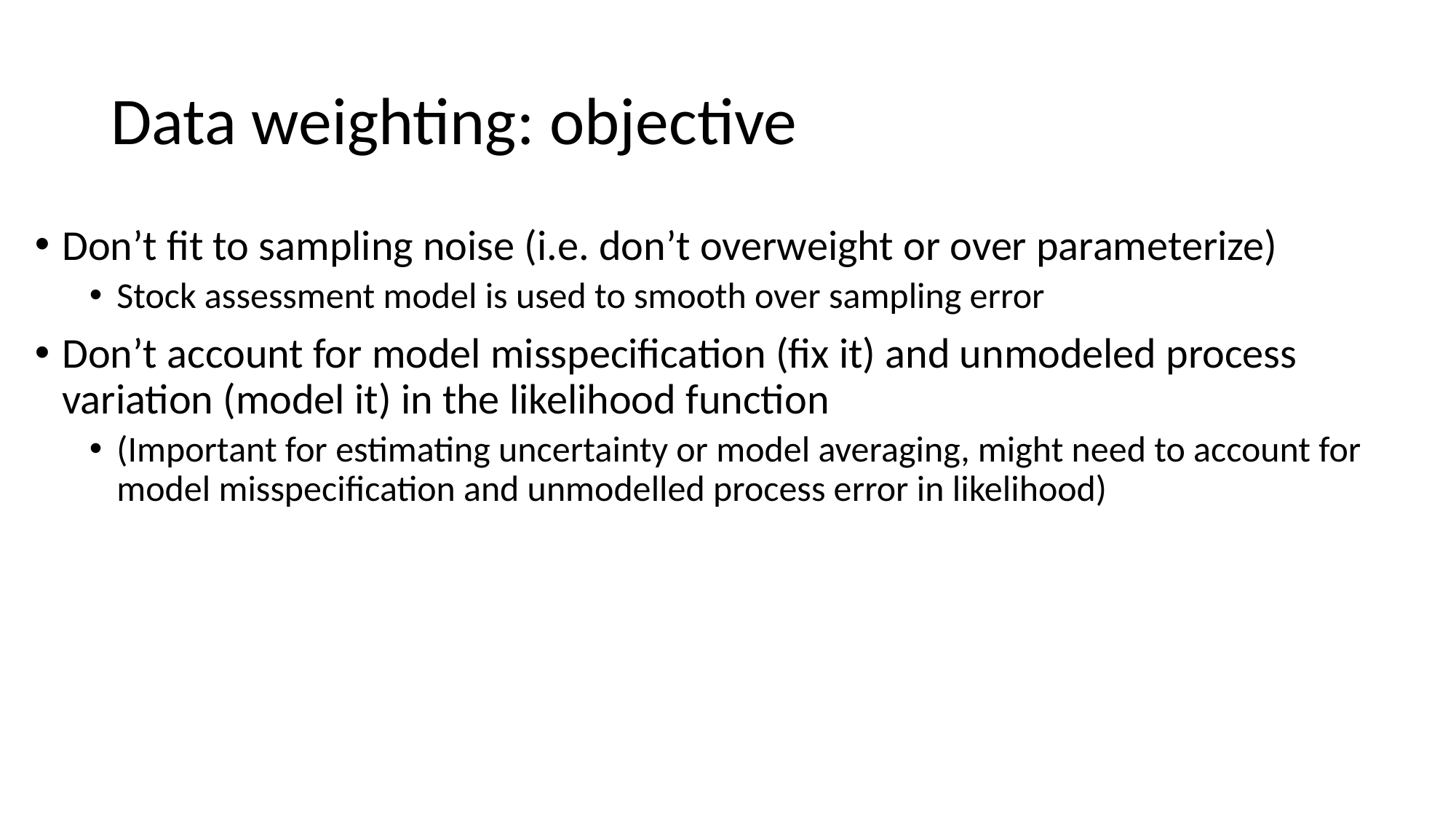

# Data weighting: objective
Don’t fit to sampling noise (i.e. don’t overweight or over parameterize)
Stock assessment model is used to smooth over sampling error
Don’t account for model misspecification (fix it) and unmodeled process variation (model it) in the likelihood function
(Important for estimating uncertainty or model averaging, might need to account for model misspecification and unmodelled process error in likelihood)